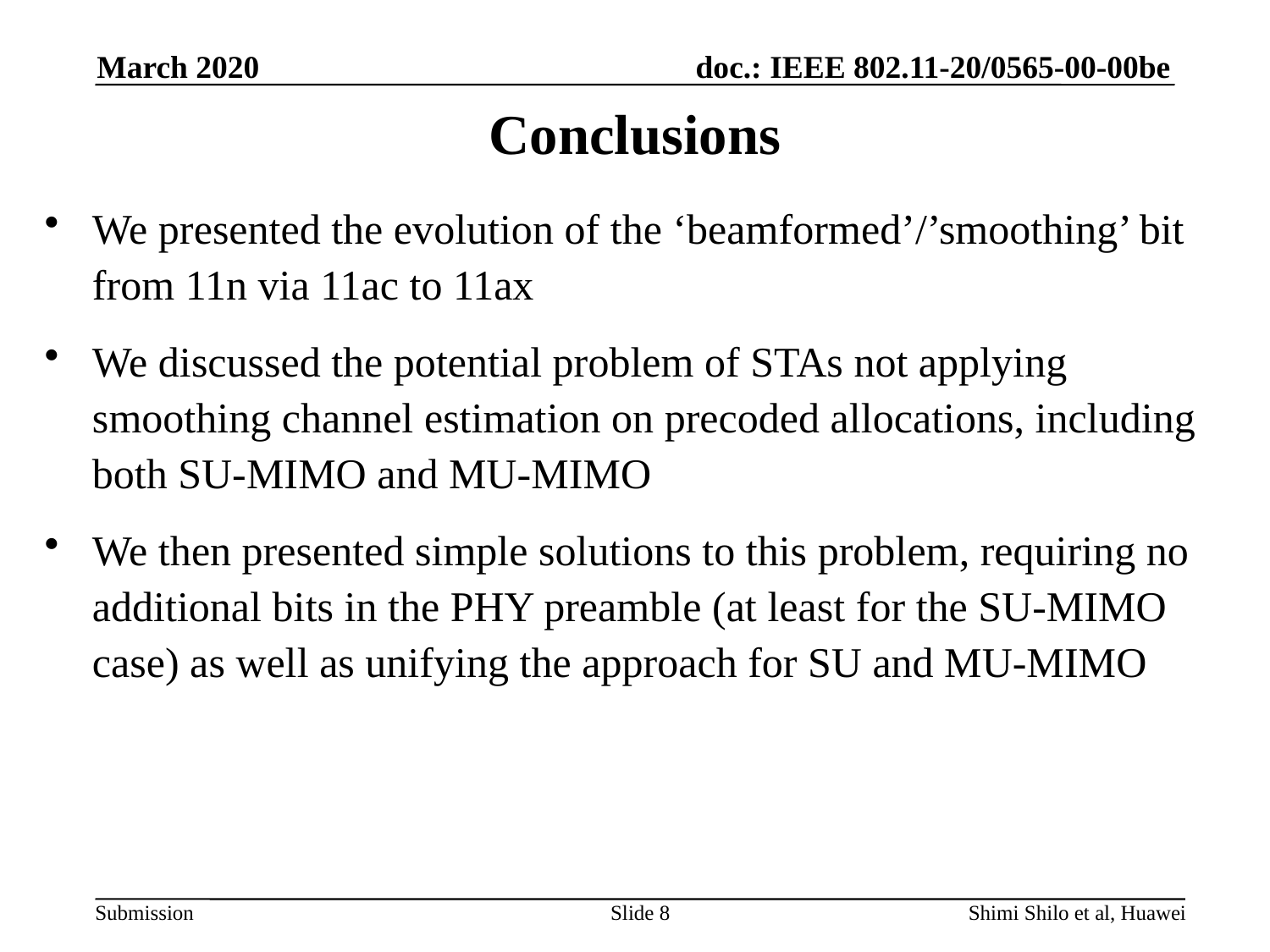

March 2020
# Conclusions
We presented the evolution of the ‘beamformed’/’smoothing’ bit from 11n via 11ac to 11ax
We discussed the potential problem of STAs not applying smoothing channel estimation on precoded allocations, including both SU-MIMO and MU-MIMO
We then presented simple solutions to this problem, requiring no additional bits in the PHY preamble (at least for the SU-MIMO case) as well as unifying the approach for SU and MU-MIMO
Slide 8
Shimi Shilo et al, Huawei